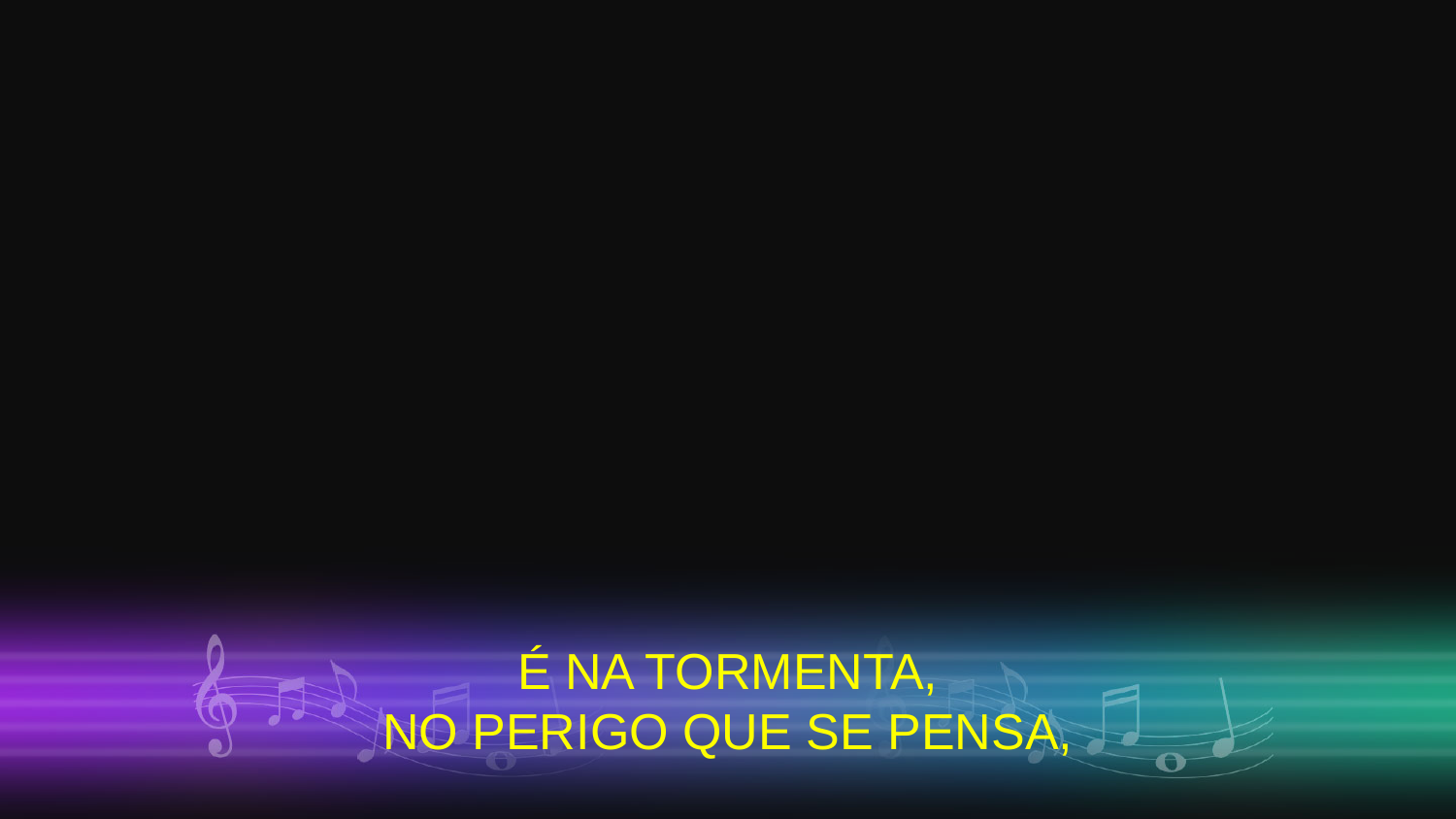

É NA TORMENTA,
NO PERIGO QUE SE PENSA,